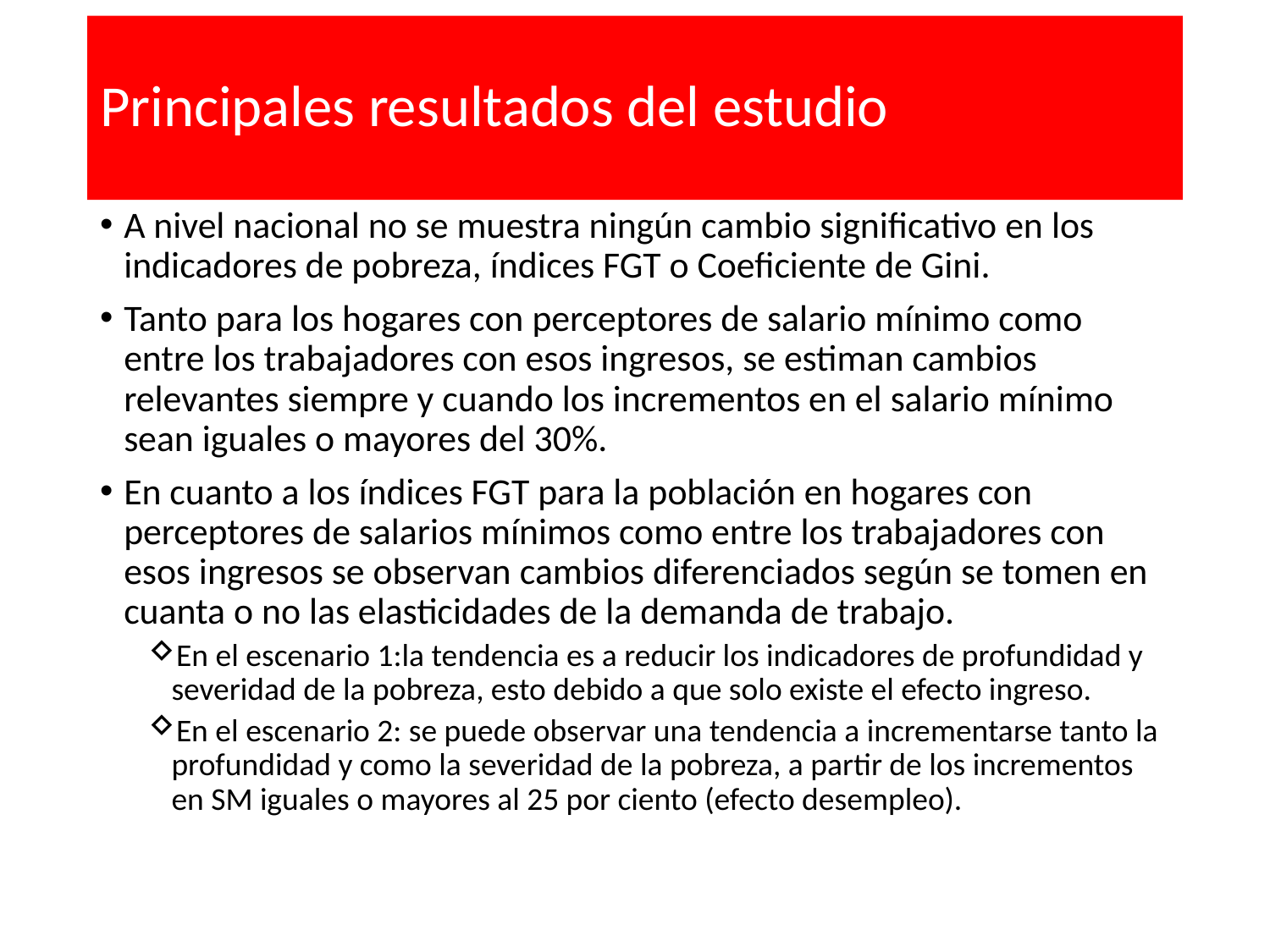

# Principales resultados del estudio
A nivel nacional no se muestra ningún cambio significativo en los indicadores de pobreza, índices FGT o Coeficiente de Gini.
Tanto para los hogares con perceptores de salario mínimo como entre los trabajadores con esos ingresos, se estiman cambios  relevantes siempre y cuando los incrementos en el salario mínimo sean iguales o mayores del 30%.
En cuanto a los índices FGT para la población en hogares con perceptores de salarios mínimos como entre los trabajadores con esos ingresos se observan cambios diferenciados según se tomen en cuanta o no las elasticidades de la demanda de trabajo.
En el escenario 1:la tendencia es a reducir los indicadores de profundidad y severidad de la pobreza, esto debido a que solo existe el efecto ingreso.
En el escenario 2: se puede observar una tendencia a incrementarse tanto la profundidad y como la severidad de la pobreza, a partir de los incrementos en SM iguales o mayores al 25 por ciento (efecto desempleo).